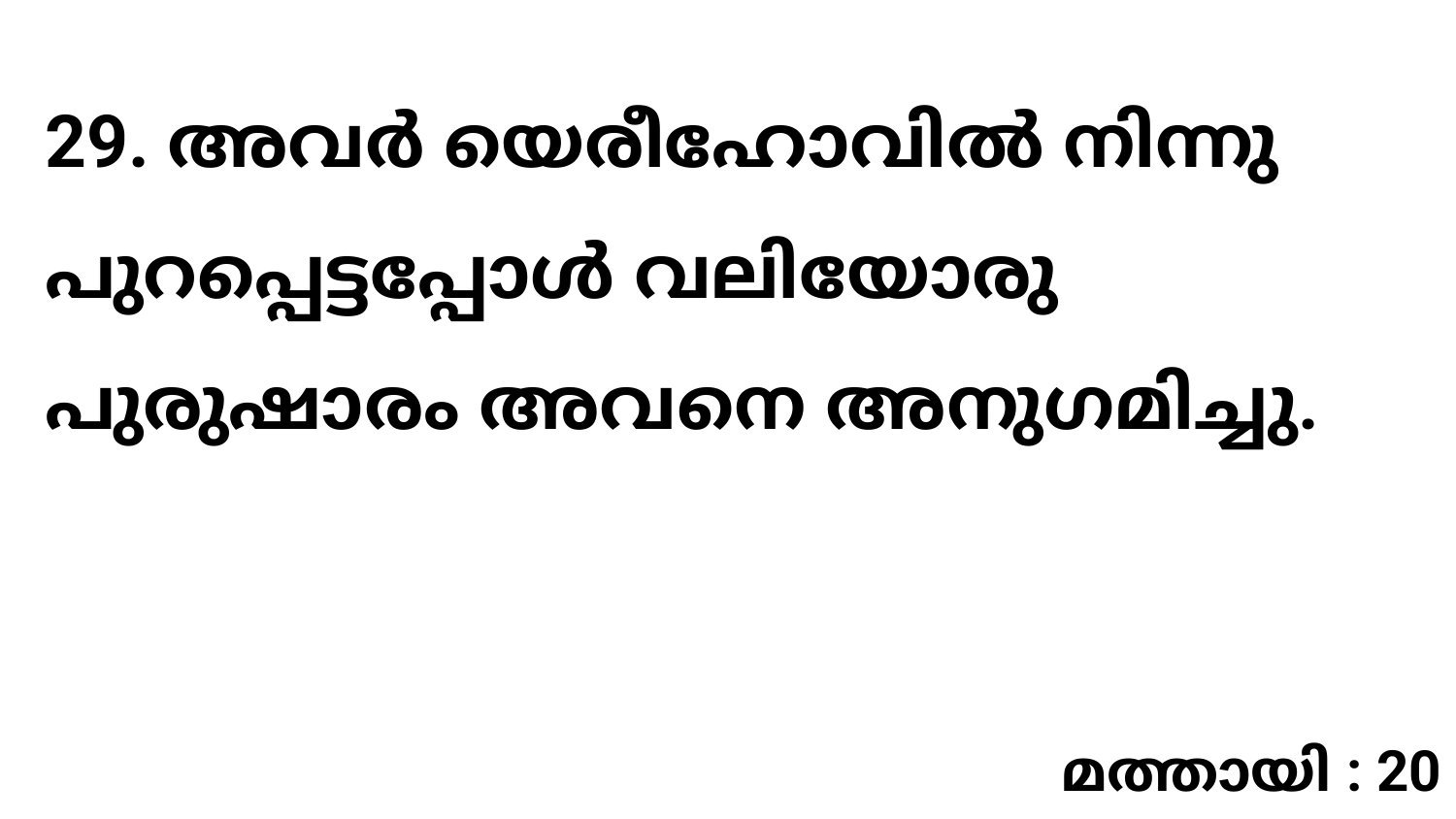

29. അവർ യെരീഹോവിൽ നിന്നു പുറപ്പെട്ടപ്പോൾ വലിയോരു പുരുഷാരം അവനെ അനുഗമിച്ചു.
മത്തായി : 20